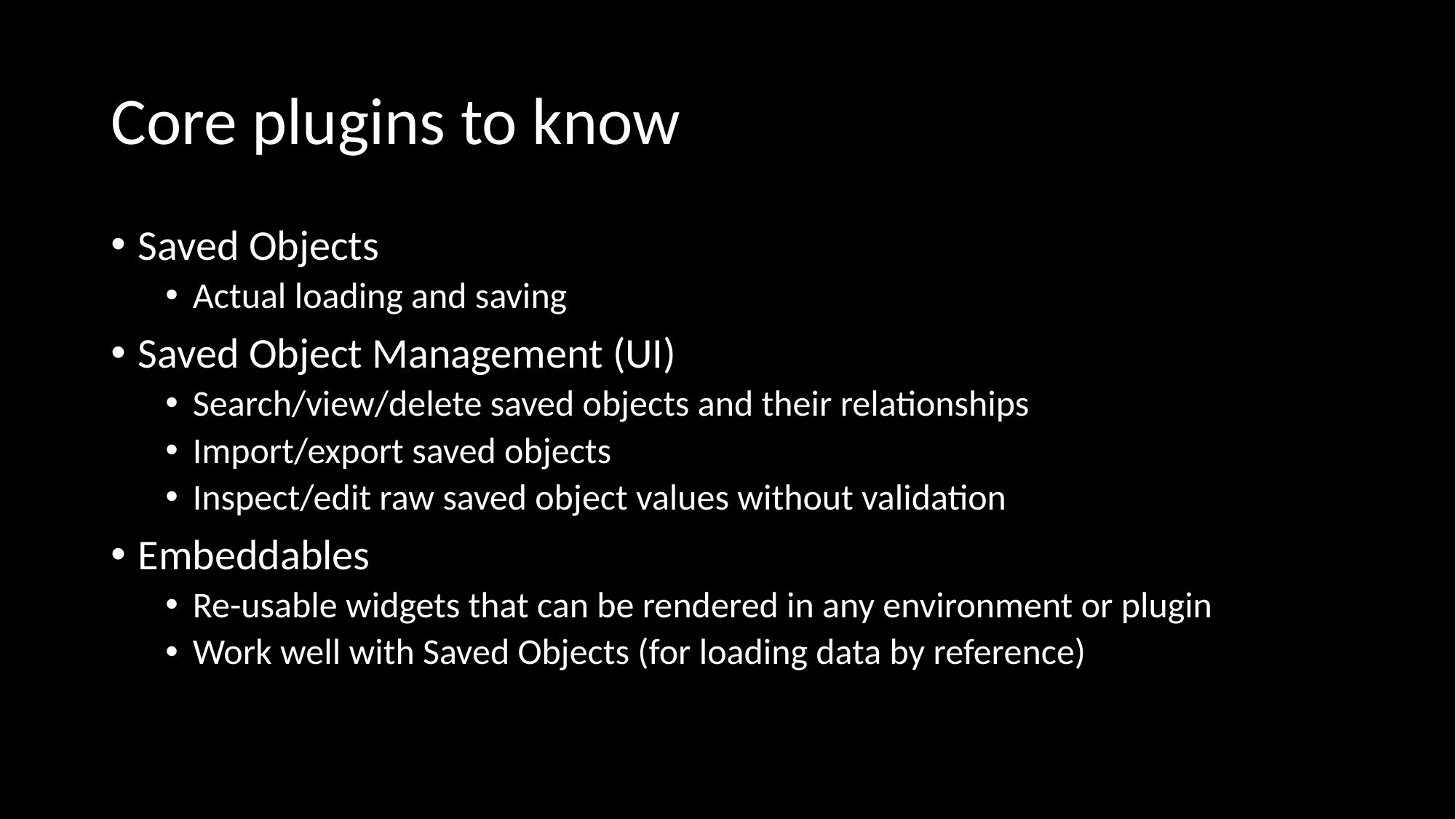

# Core plugins to know
Saved Objects
Actual loading and saving
Saved Object Management (UI)
Search/view/delete saved objects and their relationships
Import/export saved objects
Inspect/edit raw saved object values without validation
Embeddables
Re-usable widgets that can be rendered in any environment or plugin
Work well with Saved Objects (for loading data by reference)